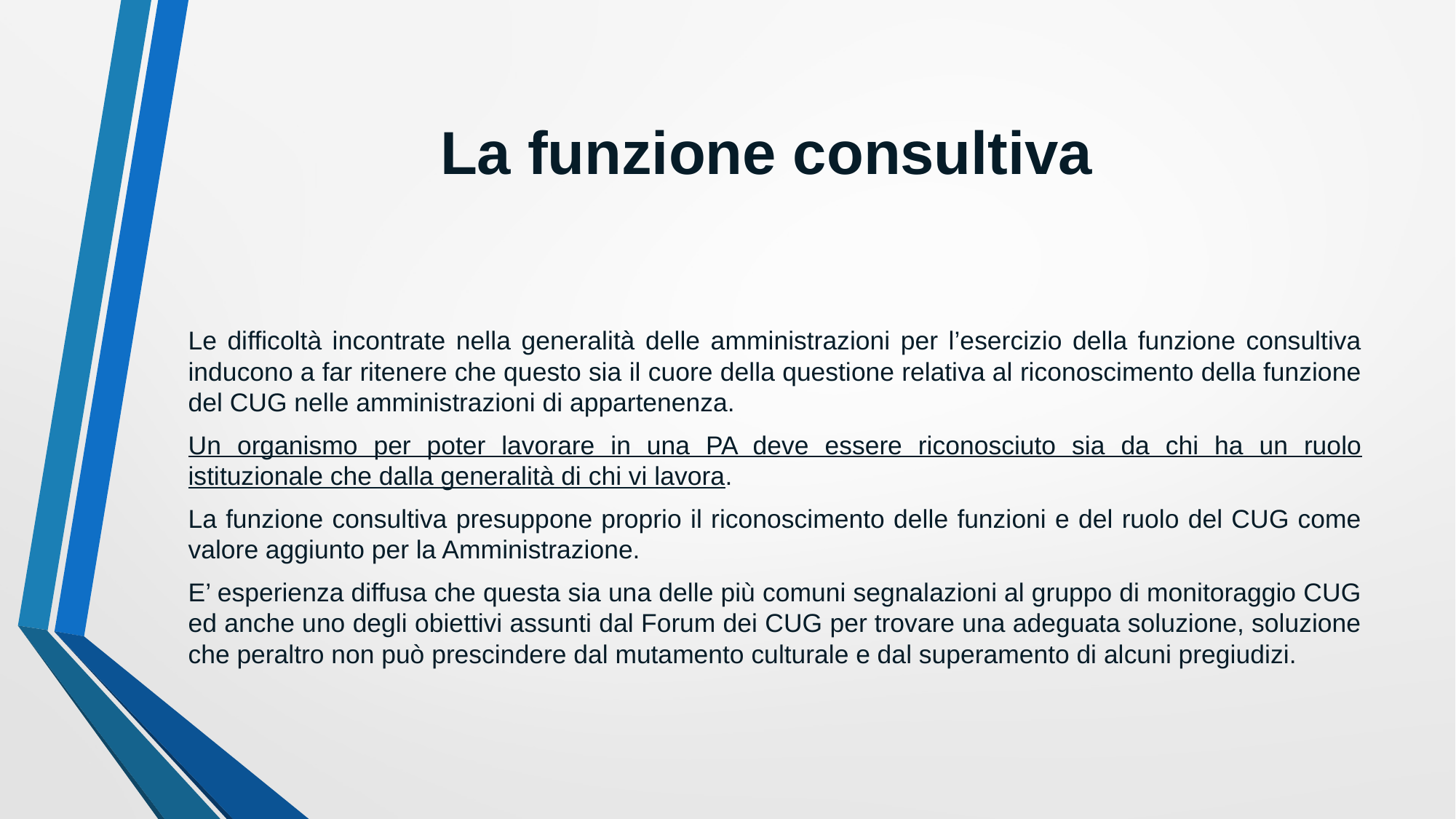

# La funzione consultiva
Le difficoltà incontrate nella generalità delle amministrazioni per l’esercizio della funzione consultiva inducono a far ritenere che questo sia il cuore della questione relativa al riconoscimento della funzione del CUG nelle amministrazioni di appartenenza.
Un organismo per poter lavorare in una PA deve essere riconosciuto sia da chi ha un ruolo istituzionale che dalla generalità di chi vi lavora.
La funzione consultiva presuppone proprio il riconoscimento delle funzioni e del ruolo del CUG come valore aggiunto per la Amministrazione.
E’ esperienza diffusa che questa sia una delle più comuni segnalazioni al gruppo di monitoraggio CUG ed anche uno degli obiettivi assunti dal Forum dei CUG per trovare una adeguata soluzione, soluzione che peraltro non può prescindere dal mutamento culturale e dal superamento di alcuni pregiudizi.